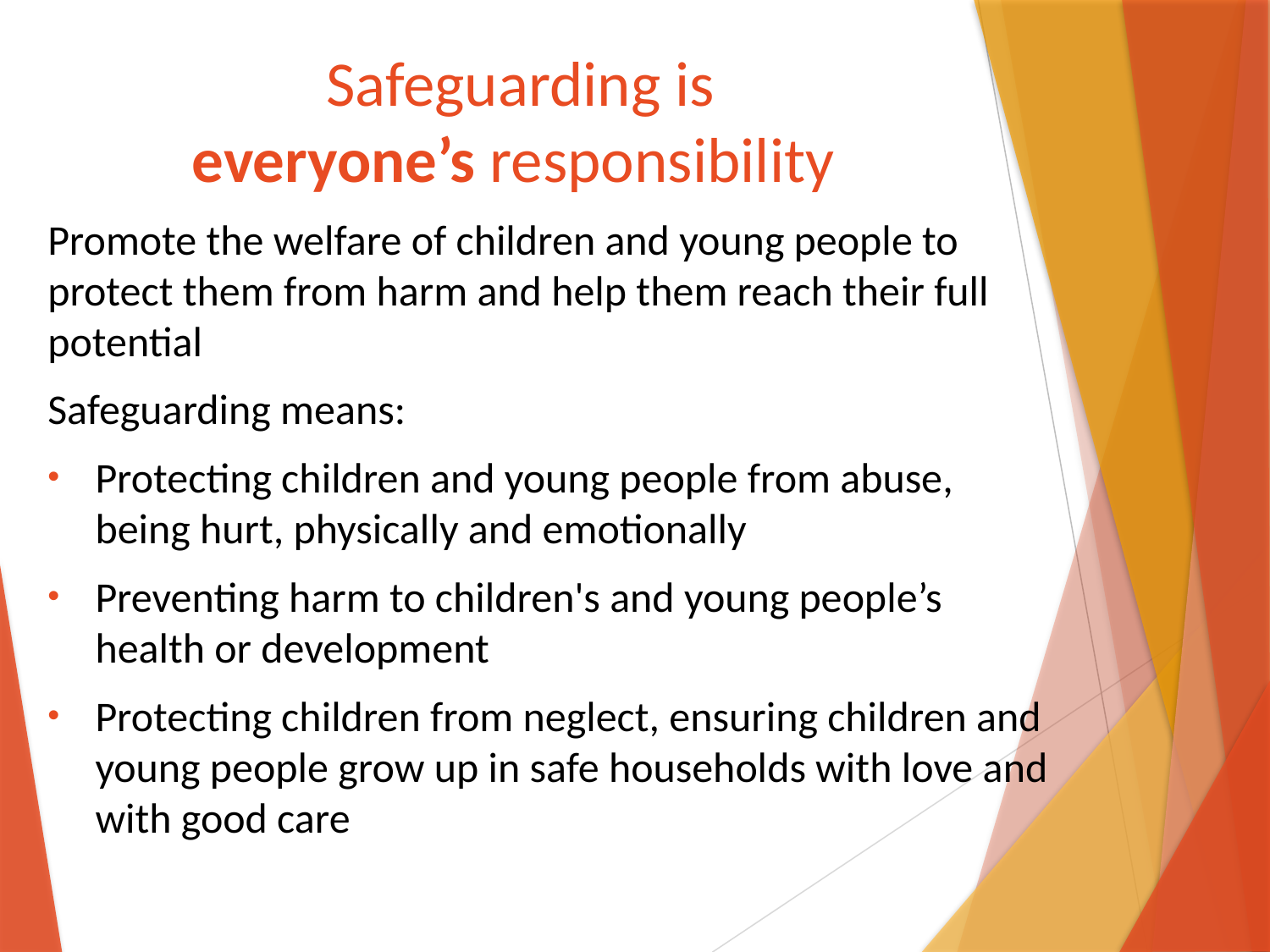

# Safeguarding is everyone’s responsibility
Promote the welfare of children and young people to protect them from harm and help them reach their full potential
Safeguarding means:
Protecting children and young people from abuse, being hurt, physically and emotionally
Preventing harm to children's and young people’s health or development
Protecting children from neglect, ensuring children and young people grow up in safe households with love and with good care